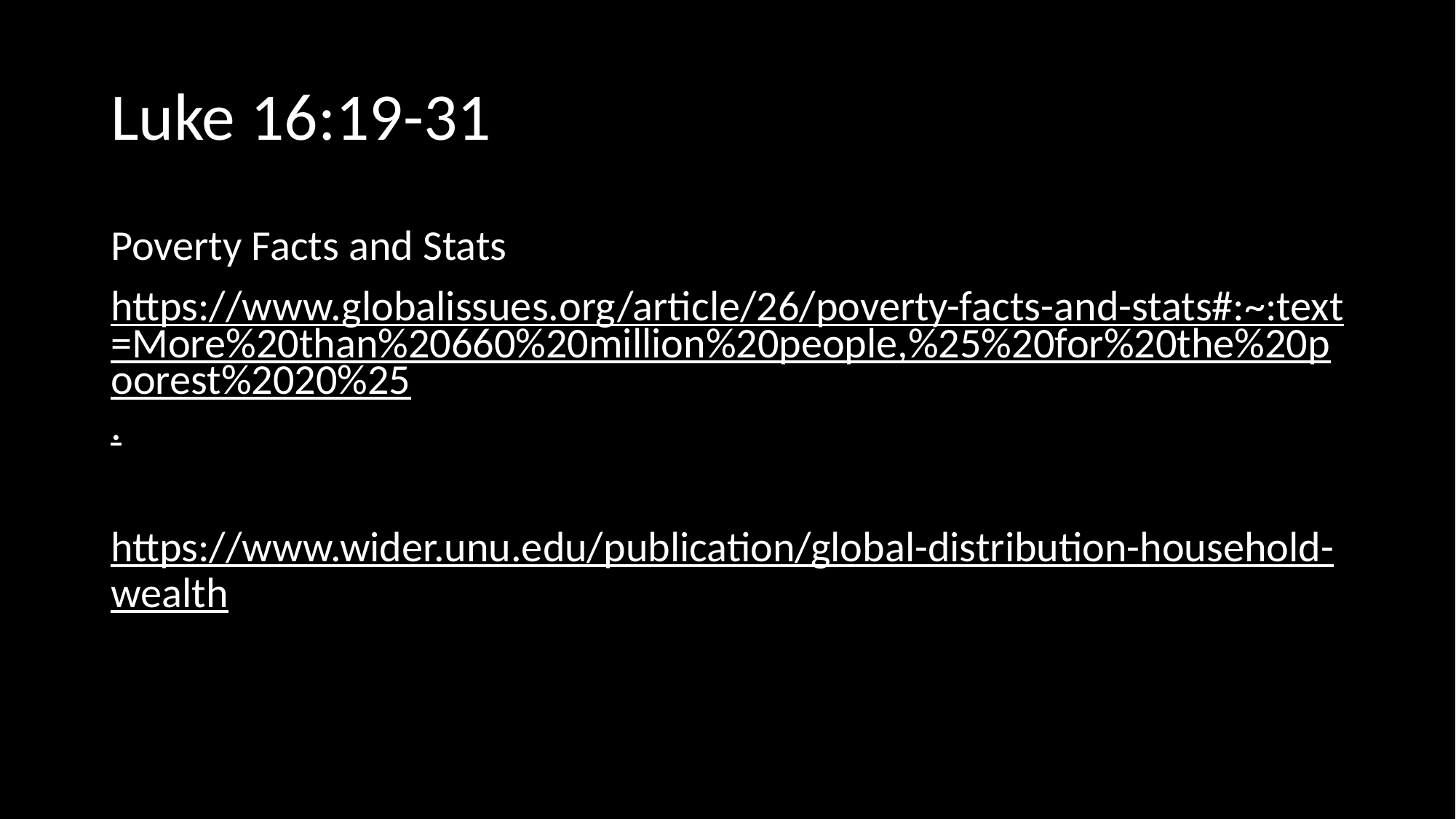

# Luke 16:19-31
Poverty Facts and Stats
https://www.globalissues.org/article/26/poverty-facts-and-stats#:~:text=More%20than%20660%20million%20people,%25%20for%20the%20poorest%2020%25.

https://www.wider.unu.edu/publication/global-distribution-household-wealth